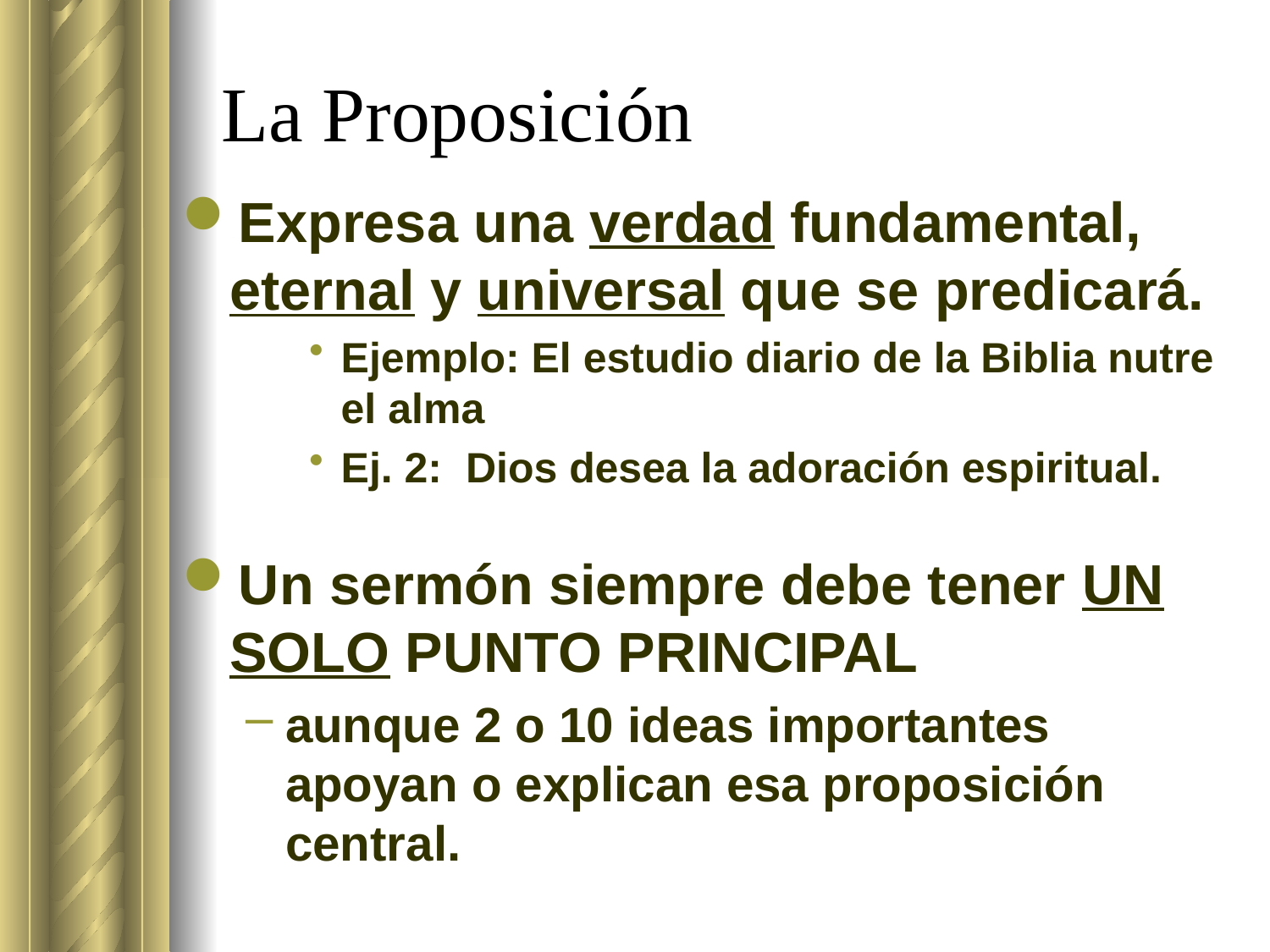

# La Proposición
Expresa una verdad fundamental, eternal y universal que se predicará.
Ejemplo: El estudio diario de la Biblia nutre el alma
Ej. 2:  Dios desea la adoración espiritual.

Un sermón siempre debe tener UN SOLO PUNTO PRINCIPAL
aunque 2 o 10 ideas importantes apoyan o explican esa proposición central.